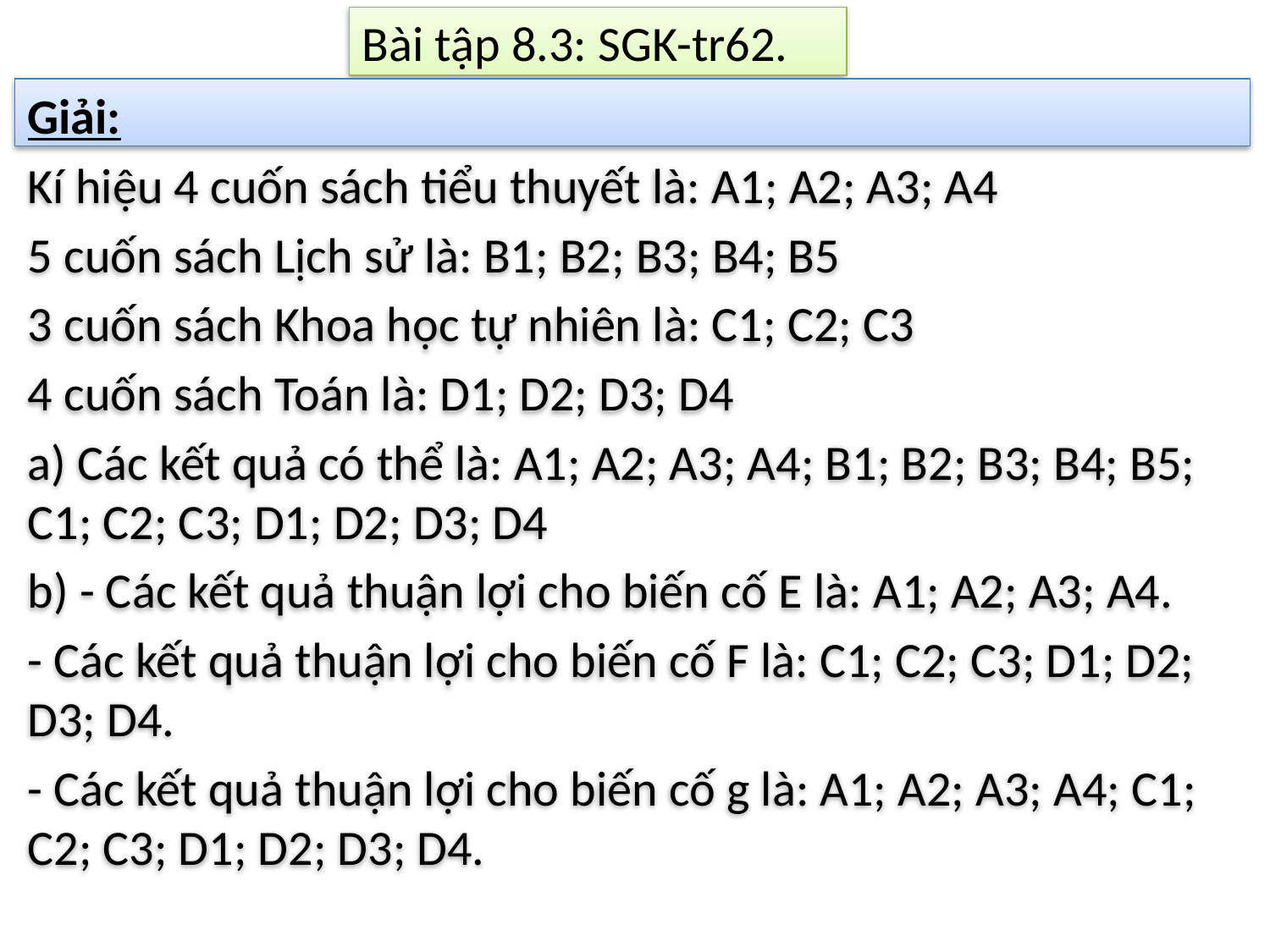

Bài tập 8.3: SGK-tr62.
Giải:
Kí hiệu 4 cuốn sách tiểu thuyết là: A1; A2; A3; A4
5 cuốn sách Lịch sử là: B1; B2; B3; B4; B5
3 cuốn sách Khoa học tự nhiên là: C1; C2; C3
4 cuốn sách Toán là: D1; D2; D3; D4
a) Các kết quả có thể là: A1; A2; A3; A4; B1; B2; B3; B4; B5; C1; C2; C3; D1; D2; D3; D4
b) - Các kết quả thuận lợi cho biến cố E là: A1; A2; A3; A4.
- Các kết quả thuận lợi cho biến cố F là: C1; C2; C3; D1; D2; D3; D4.
- Các kết quả thuận lợi cho biến cố g là: A1; A2; A3; A4; C1; C2; C3; D1; D2; D3; D4.